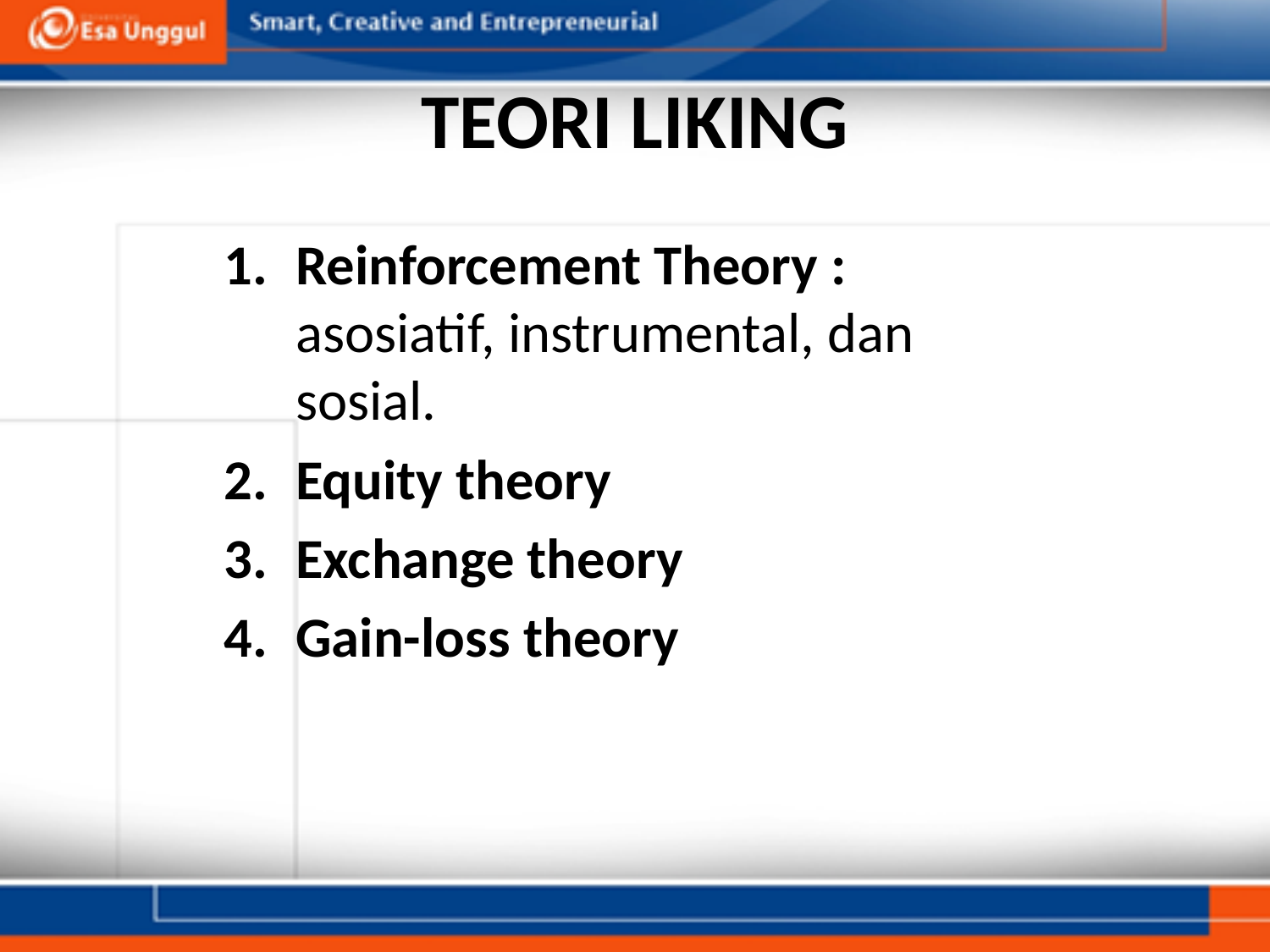

# TEORI LIKING
Reinforcement Theory : asosiatif, instrumental, dan sosial.
Equity theory
Exchange theory
Gain-loss theory